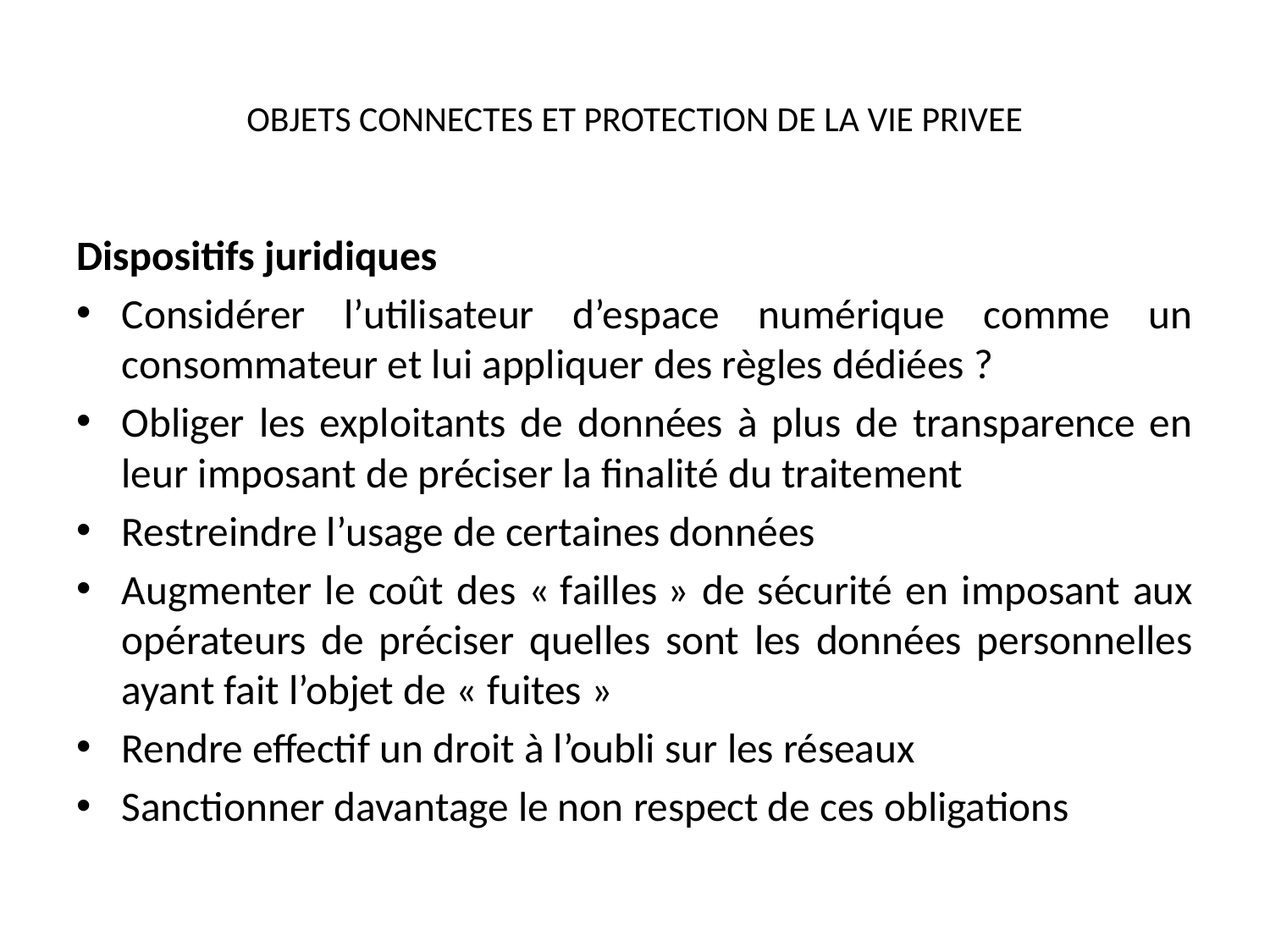

# OBJETS CONNECTES ET PROTECTION DE LA VIE PRIVEE
Dispositifs juridiques
Considérer l’utilisateur d’espace numérique comme un consommateur et lui appliquer des règles dédiées ?
Obliger les exploitants de données à plus de transparence en leur imposant de préciser la finalité du traitement
Restreindre l’usage de certaines données
Augmenter le coût des « failles » de sécurité en imposant aux opérateurs de préciser quelles sont les données personnelles ayant fait l’objet de « fuites »
Rendre effectif un droit à l’oubli sur les réseaux
Sanctionner davantage le non respect de ces obligations